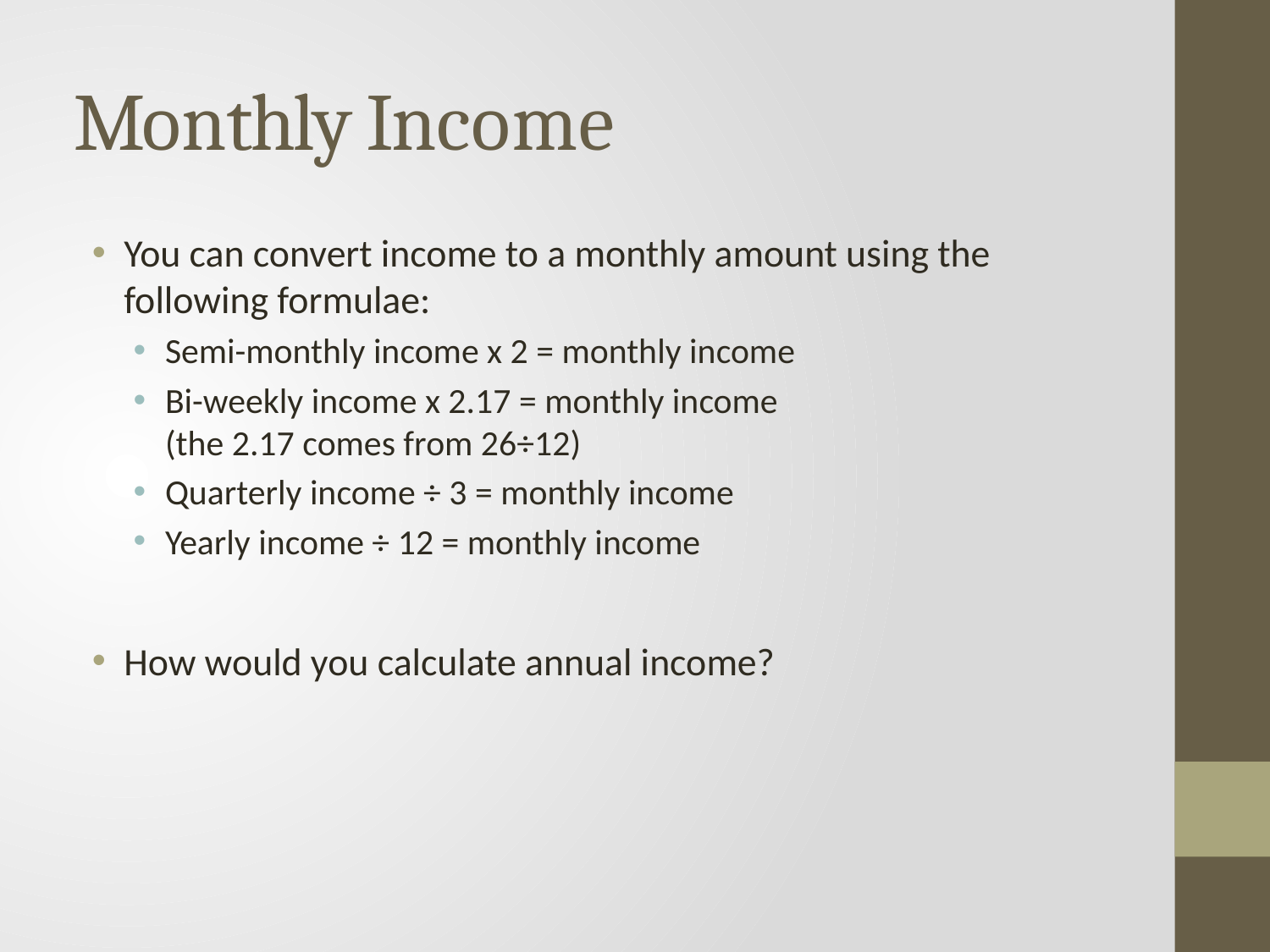

# Monthly Income
You can convert income to a monthly amount using the following formulae:
Semi-monthly income x 2 = monthly income
Bi-weekly income x 2.17 = monthly income             		(the 2.17 comes from 26÷12)
Quarterly income ÷ 3 = monthly income
Yearly income ÷ 12 = monthly income

How would you calculate annual income?